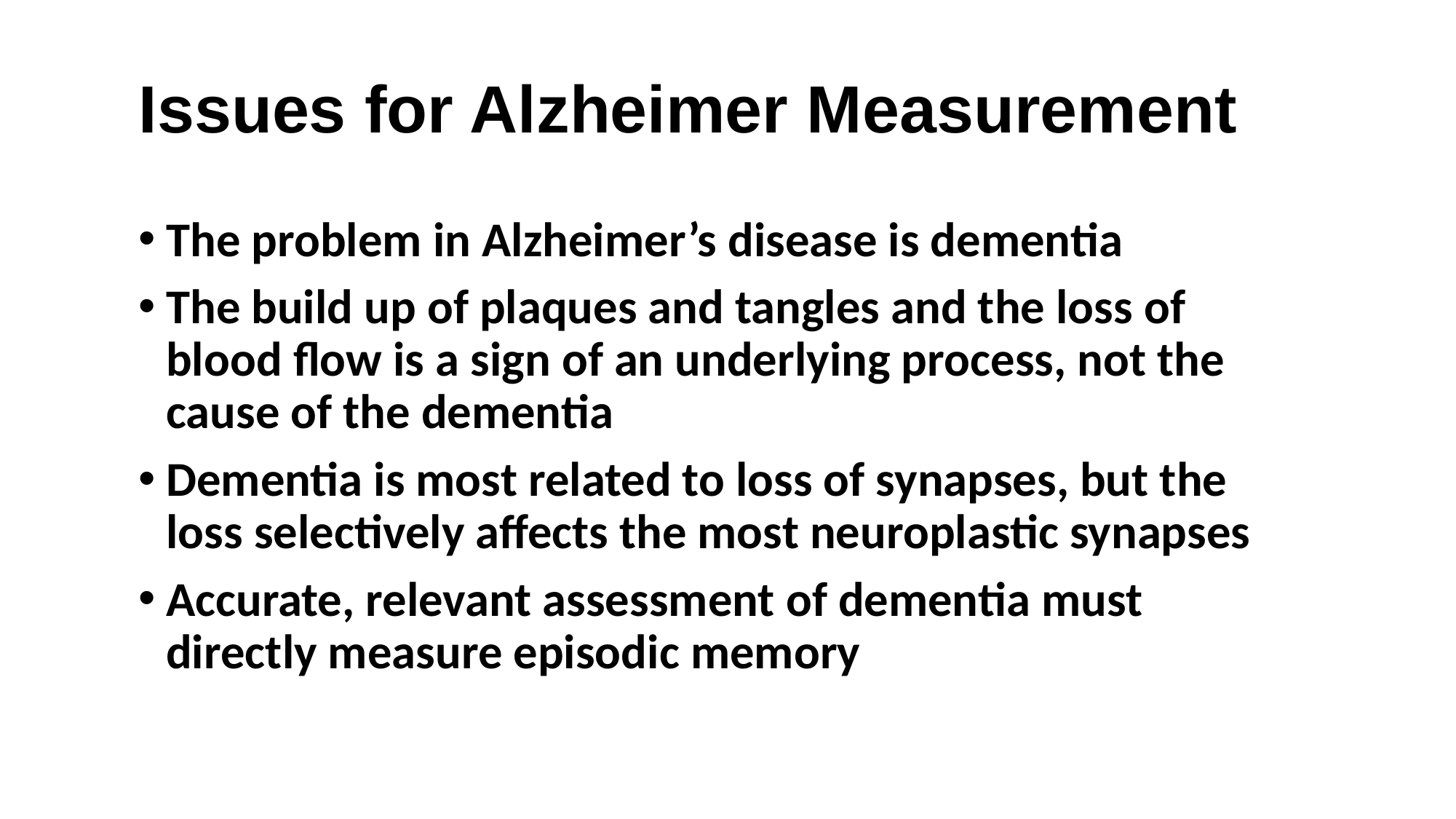

# Issues for Alzheimer Measurement
The problem in Alzheimer’s disease is dementia
The build up of plaques and tangles and the loss of blood flow is a sign of an underlying process, not the cause of the dementia
Dementia is most related to loss of synapses, but the loss selectively affects the most neuroplastic synapses
Accurate, relevant assessment of dementia must directly measure episodic memory